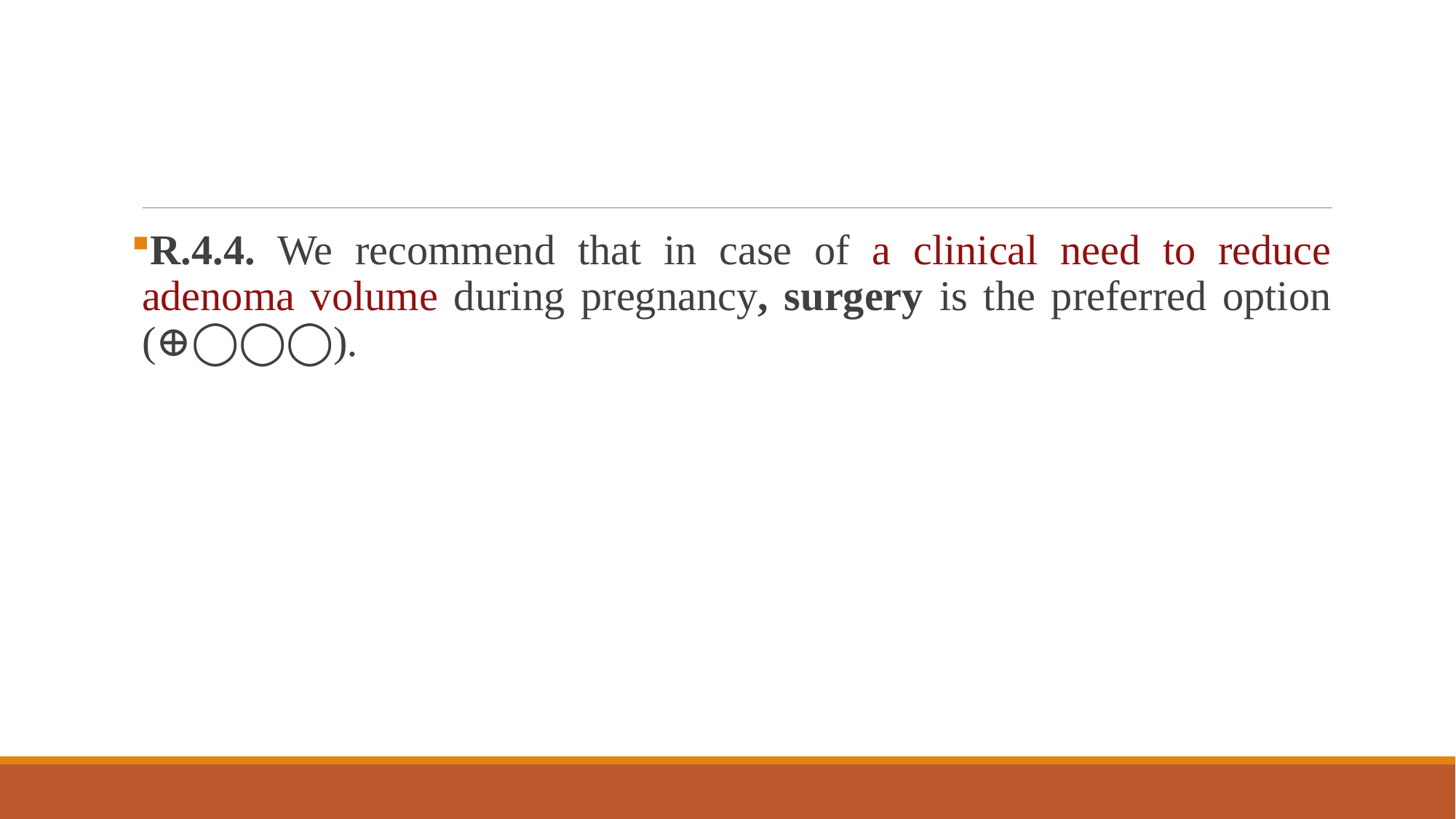

#
R.4.4. We recommend that in case of a clinical need to reduce adenoma volume during pregnancy, surgery is the preferred option (⊕◯◯◯).